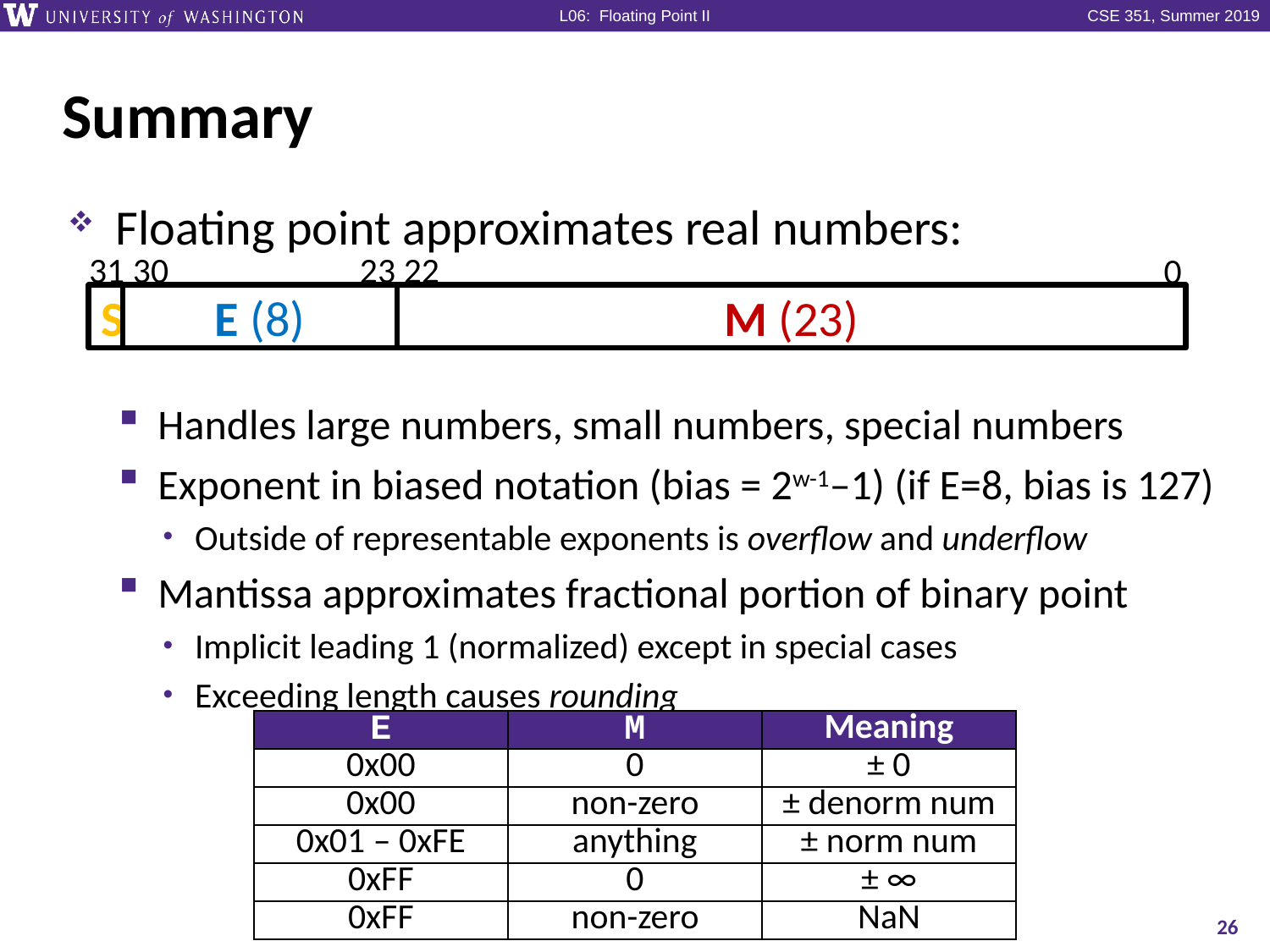

# Summary
Floating point approximates real numbers:

Handles large numbers, small numbers, special numbers
Exponent in biased notation (bias = 2w-1–1) (if E=8, bias is 127)
Outside of representable exponents is overflow and underflow
Mantissa approximates fractional portion of binary point
Implicit leading 1 (normalized) except in special cases
Exceeding length causes rounding

23 22
31 30
0
S
E (8)
M (23)
| E | M | Meaning |
| --- | --- | --- |
| 0x00 | 0 | ± 0 |
| 0x00 | non-zero | ± denorm num |
| 0x01 – 0xFE | anything | ± norm num |
| 0xFF | 0 | ± ∞ |
| 0xFF | non-zero | NaN |
26